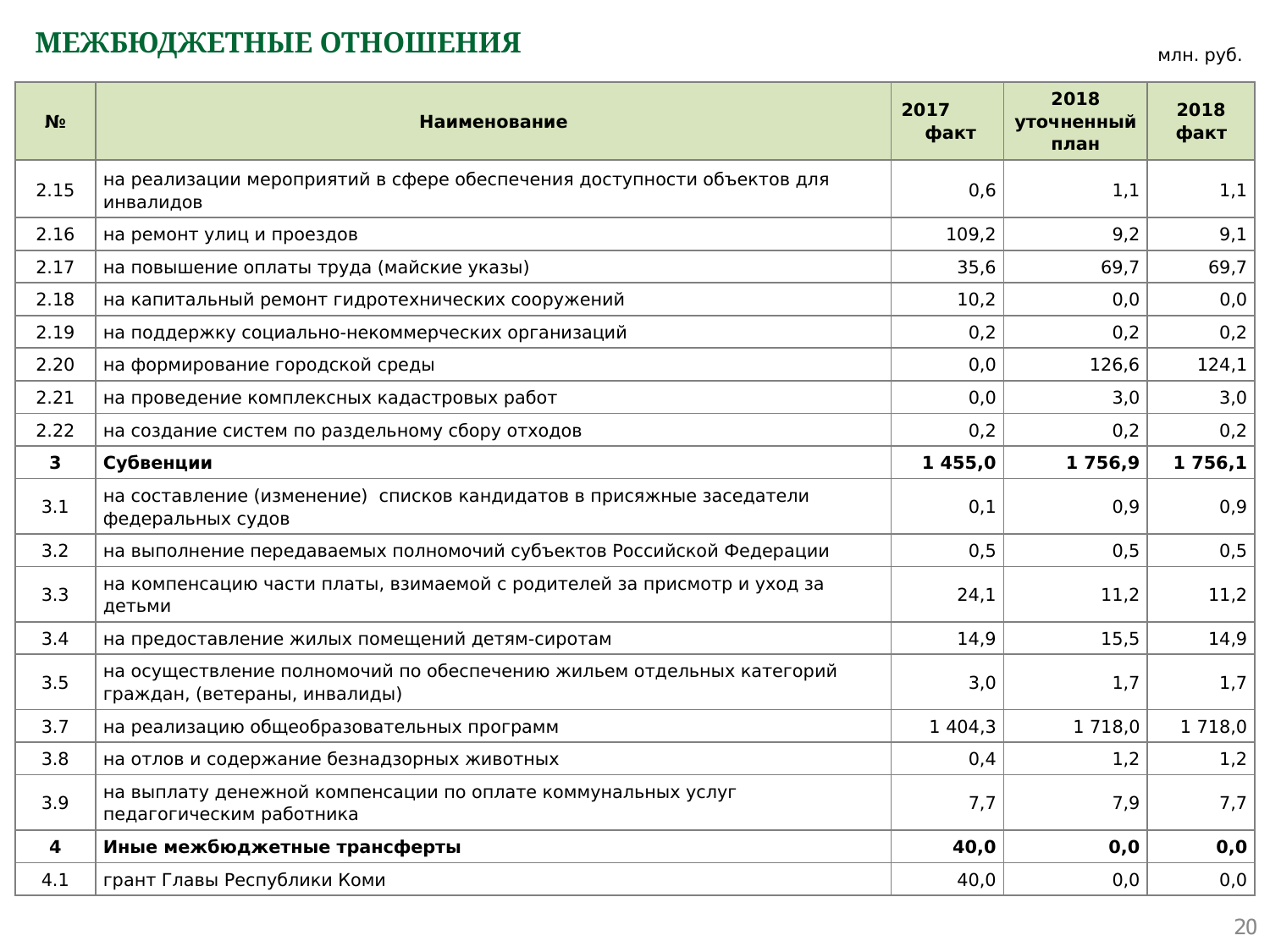

# МЕЖБЮДЖЕТНЫЕ ОТНОШЕНИЯ
млн. руб.
| № | Наименование | 2017 факт | 2018 уточненный план | 2018 факт |
| --- | --- | --- | --- | --- |
| 2.15 | на реализации мероприятий в сфере обеспечения доступности объектов для инвалидов | 0,6 | 1,1 | 1,1 |
| 2.16 | на ремонт улиц и проездов | 109,2 | 9,2 | 9,1 |
| 2.17 | на повышение оплаты труда (майские указы) | 35,6 | 69,7 | 69,7 |
| 2.18 | на капитальный ремонт гидротехнических сооружений | 10,2 | 0,0 | 0,0 |
| 2.19 | на поддержку социально-некоммерческих организаций | 0,2 | 0,2 | 0,2 |
| 2.20 | на формирование городской среды | 0,0 | 126,6 | 124,1 |
| 2.21 | на проведение комплексных кадастровых работ | 0,0 | 3,0 | 3,0 |
| 2.22 | на создание систем по раздельному сбору отходов | 0,2 | 0,2 | 0,2 |
| 3 | Субвенции | 1 455,0 | 1 756,9 | 1 756,1 |
| 3.1 | на составление (изменение) списков кандидатов в присяжные заседатели федеральных судов | 0,1 | 0,9 | 0,9 |
| 3.2 | на выполнение передаваемых полномочий субъектов Российской Федерации | 0,5 | 0,5 | 0,5 |
| 3.3 | на компенсацию части платы, взимаемой с родителей за присмотр и уход за детьми | 24,1 | 11,2 | 11,2 |
| 3.4 | на предоставление жилых помещений детям-сиротам | 14,9 | 15,5 | 14,9 |
| 3.5 | на осуществление полномочий по обеспечению жильем отдельных категорий граждан, (ветераны, инвалиды) | 3,0 | 1,7 | 1,7 |
| 3.7 | на реализацию общеобразовательных программ | 1 404,3 | 1 718,0 | 1 718,0 |
| 3.8 | на отлов и содержание безнадзорных животных | 0,4 | 1,2 | 1,2 |
| 3.9 | на выплату денежной компенсации по оплате коммунальных услуг педагогическим работника | 7,7 | 7,9 | 7,7 |
| 4 | Иные межбюджетные трансферты | 40,0 | 0,0 | 0,0 |
| 4.1 | грант Главы Республики Коми | 40,0 | 0,0 | 0,0 |
20